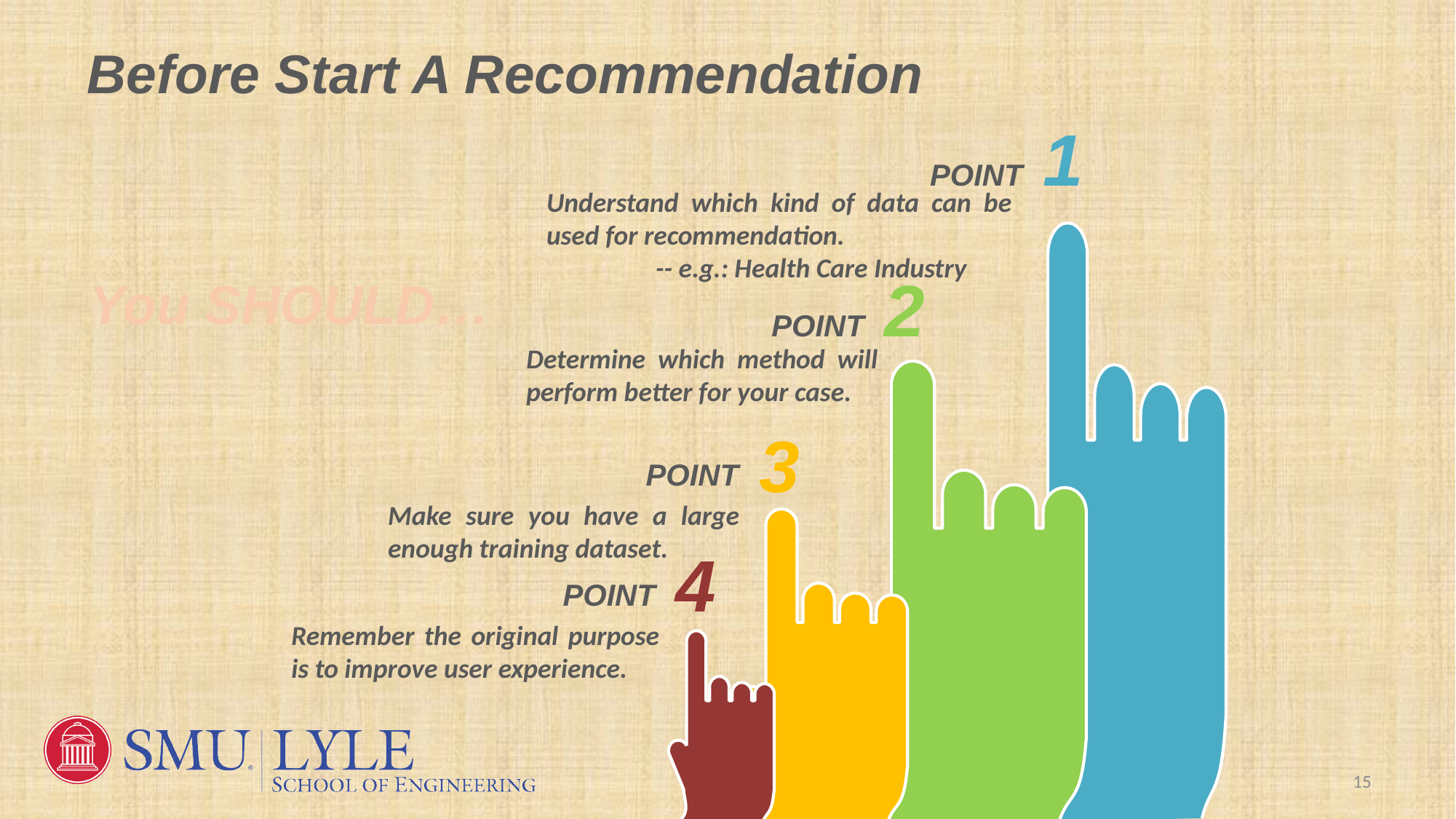

Before Start A Recommendation
1
POINT
Understand which kind of data can be used for recommendation.
	-- e.g.: Health Care Industry

You SHOULD…
2
POINT
Determine which method will perform better for your case.

3
POINT
Make sure you have a large enough training dataset.

4
POINT
Remember the original purpose is to improve user experience.

15